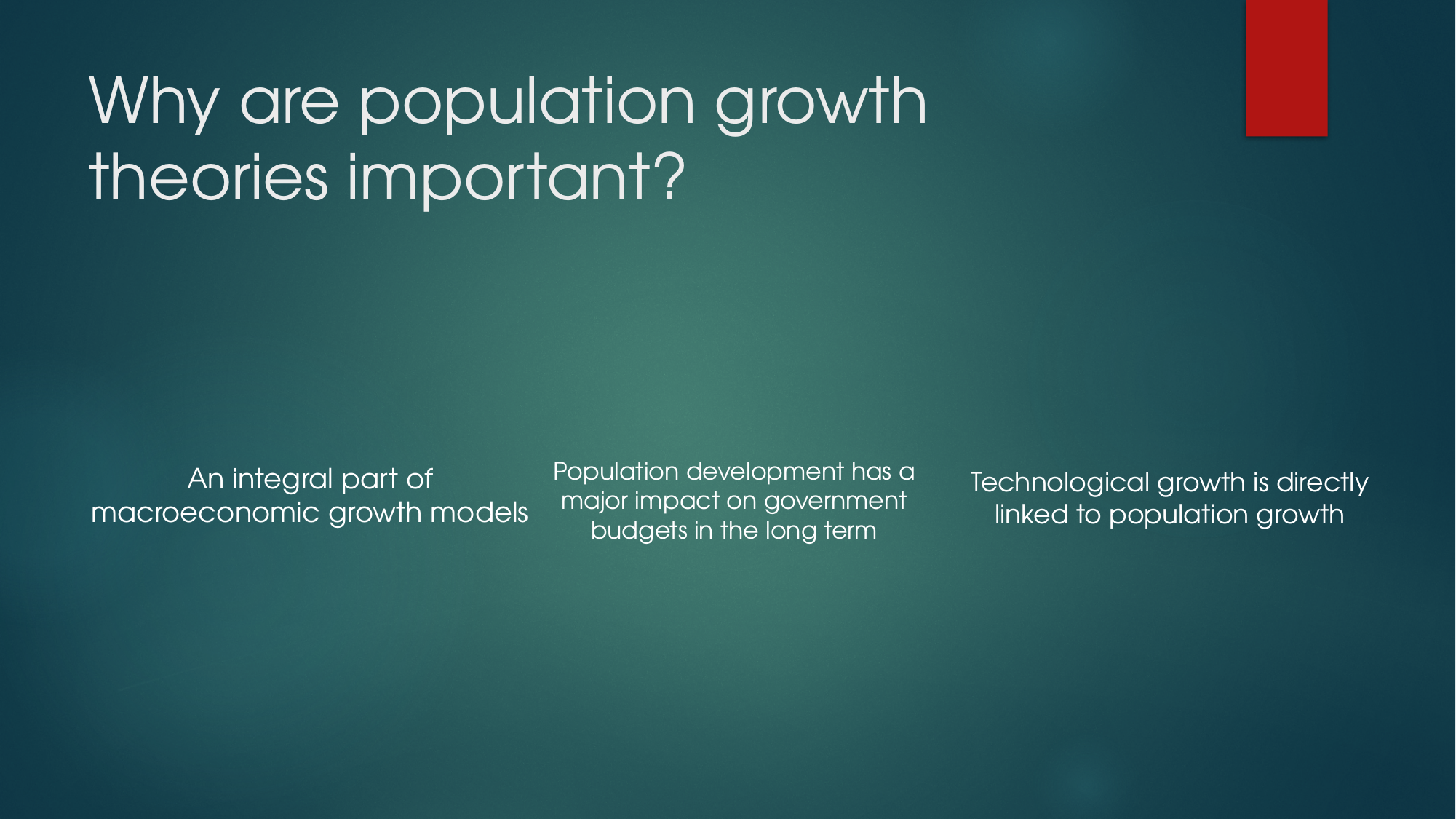

# Why are population growth theories important?
Population development has a major impact on government budgets in the long term
An integral part of macroeconomic growth models
Technological growth is directly linked to population growth